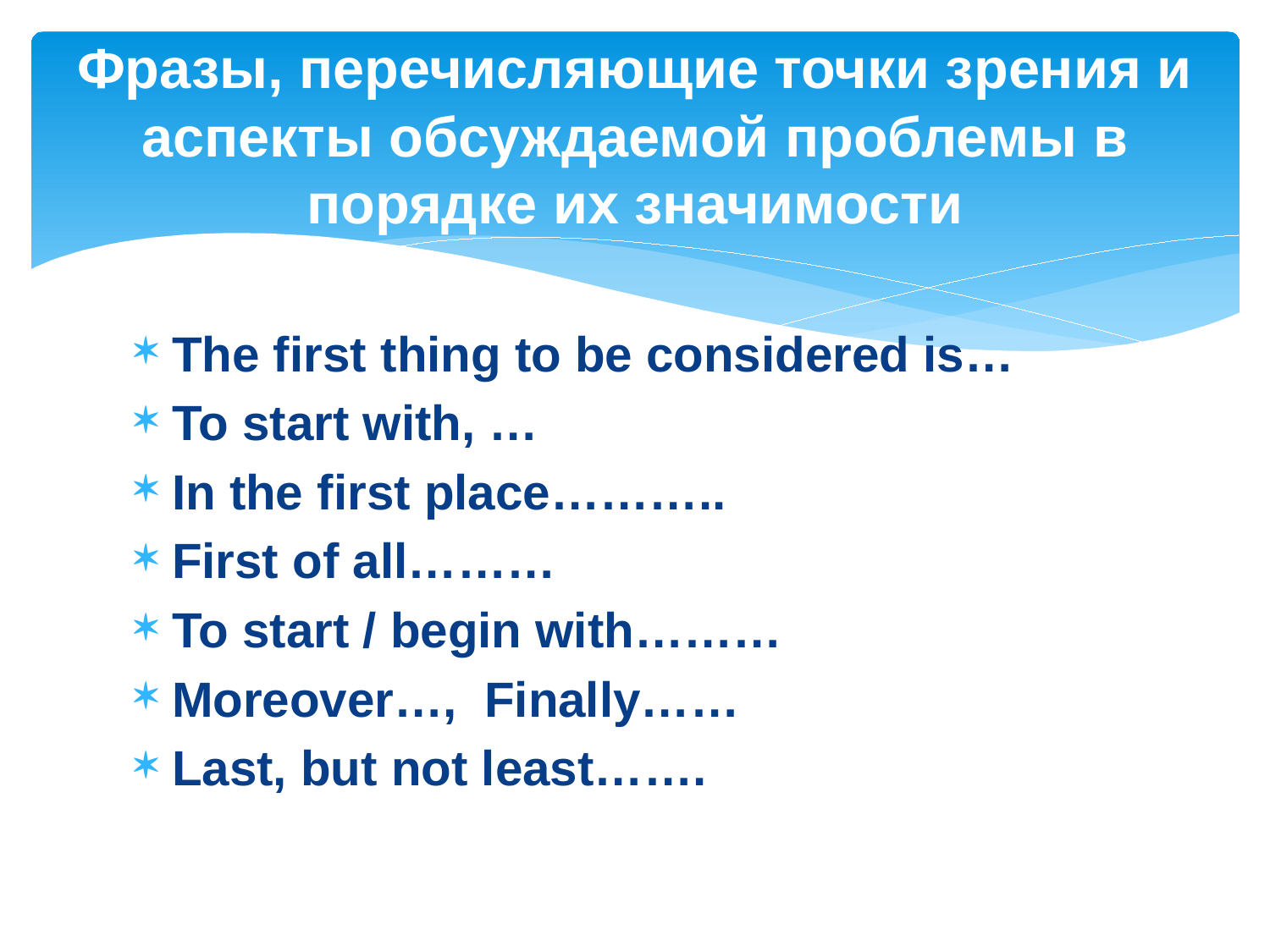

# Фразы, перечисляющие точки зрения и аспекты обсуждаемой проблемы в порядке их значимости
The first thing to be considered is…
To start with, …
In the first place………..
First of all………
To start / begin with………
Moreover…,  Finally……
Last, but not least…….